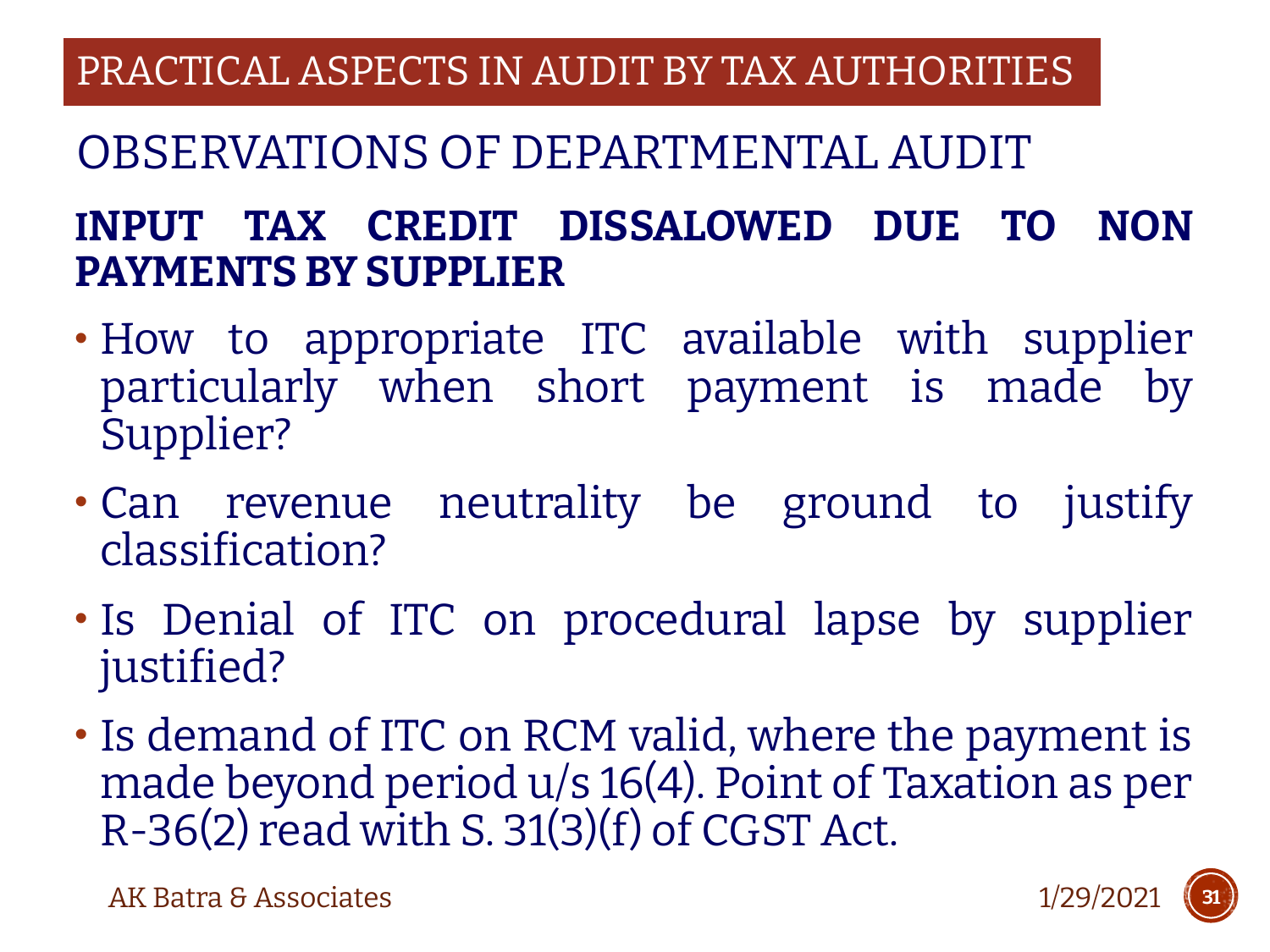

PRACTICAL ASPECTS IN Audit by tax authorities
# Observations of departmental audit
INPUT TAX CREDIT DISSALOWED DUE TO NON PAYMENTS BY SUPPLIER
How to appropriate ITC available with supplier particularly when short payment is made by Supplier?
Can revenue neutrality be ground to justify classification?
Is Denial of ITC on procedural lapse by supplier justified?
Is demand of ITC on RCM valid, where the payment is made beyond period u/s 16(4). Point of Taxation as per R-36(2) read with S. 31(3)(f) of CGST Act.

AK Batra & Associates
1/29/2021
31